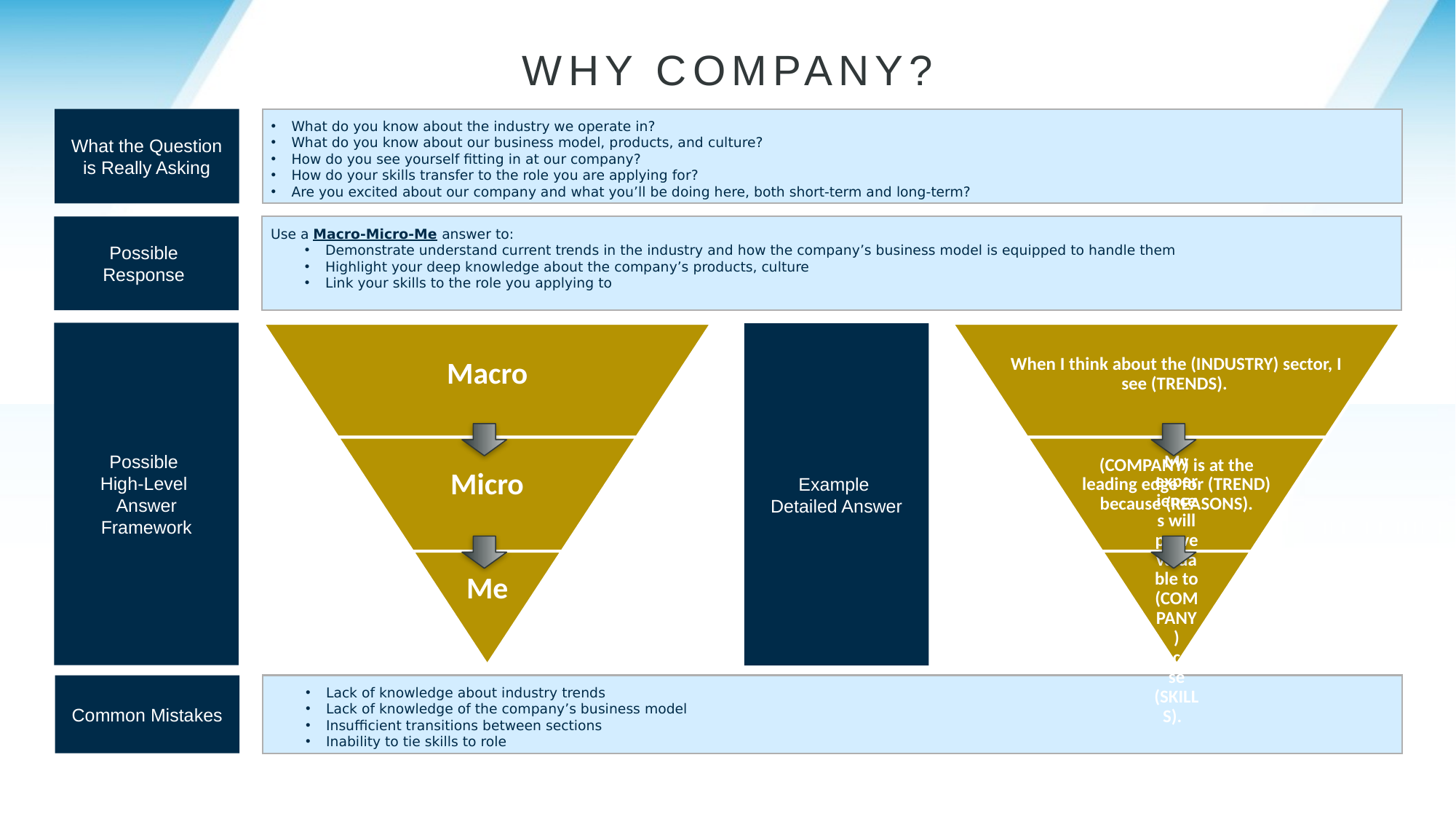

# Why Company?
What the Question is Really Asking
What do you know about the industry we operate in?
What do you know about our business model, products, and culture?
How do you see yourself fitting in at our company?
How do your skills transfer to the role you are applying for?
Are you excited about our company and what you’ll be doing here, both short-term and long-term?

Possible
Response
Use a Macro-Micro-Me answer to:
Demonstrate understand current trends in the industry and how the company’s business model is equipped to handle them
Highlight your deep knowledge about the company’s products, culture
Link your skills to the role you applying to
Possible
High-Level
Answer
Framework
Example
Detailed Answer
Macro
Micro
Me
When I think about the (INDUSTRY) sector, I see (TRENDS).
(COMPANY) is at the leading edge for (TREND) because (REASONS).
My experiences will prove valuable to (COMPANY) because (SKILLS).

Common Mistakes
Lack of knowledge about industry trends
Lack of knowledge of the company’s business model
Insufficient transitions between sections
Inability to tie skills to role